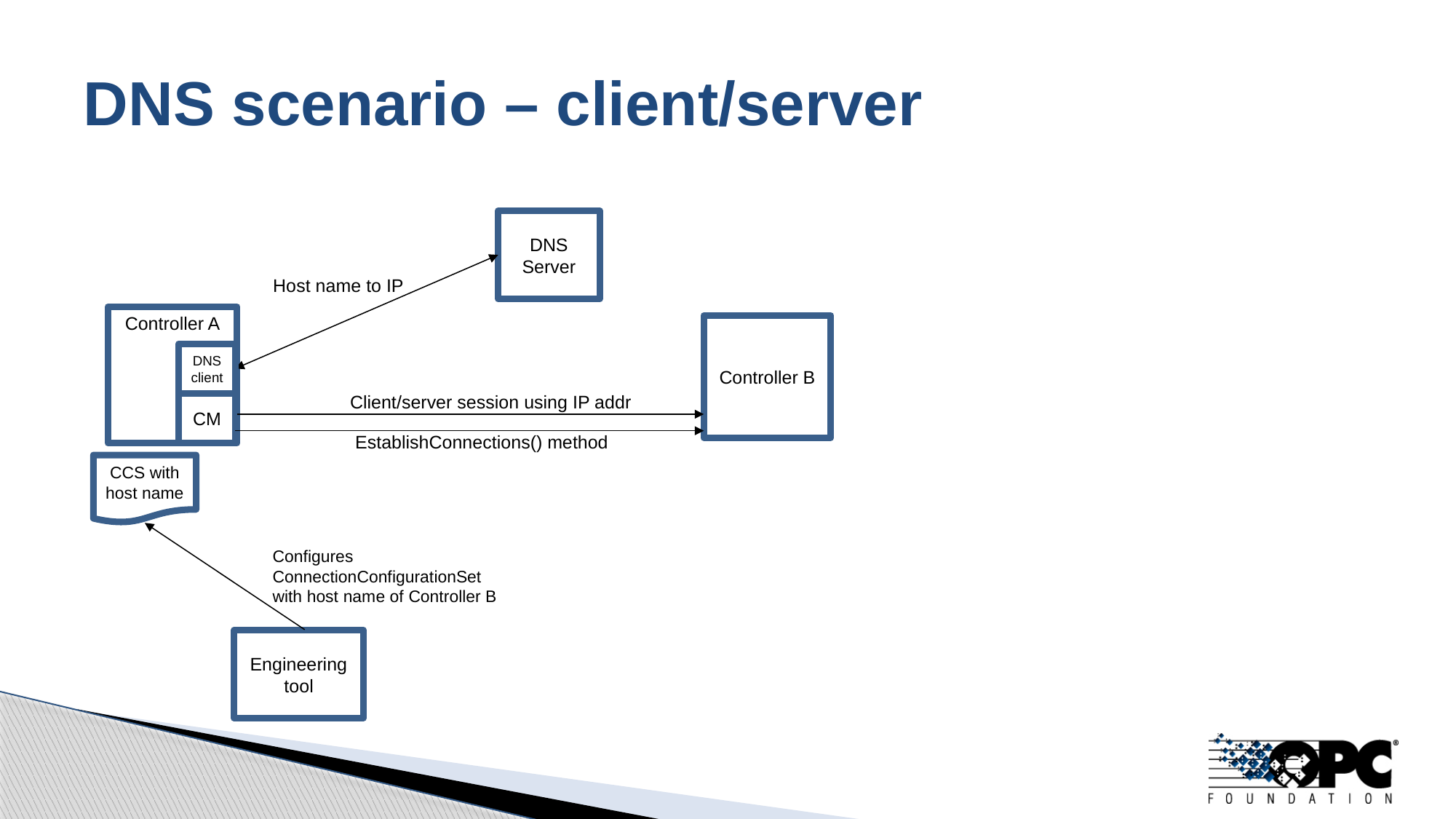

# DNS scenario – client/server
DNS Server
Host name to IP
Controller A
Controller B
DNS client
Client/server session using IP addr
CM
EstablishConnections() method
CCS with host name
Configures ConnectionConfigurationSet with host name of Controller B
Engineering tool